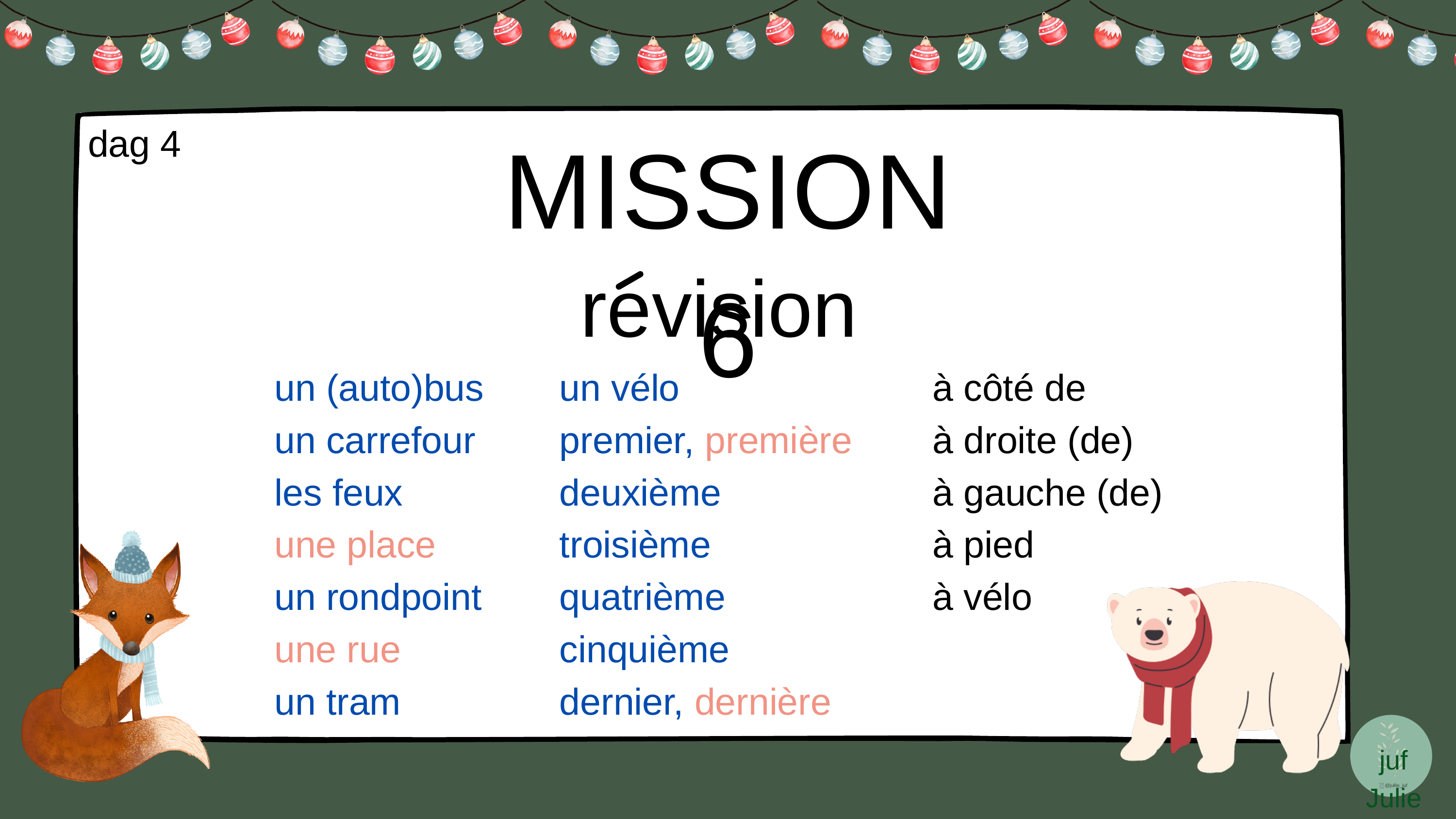

MISSION 6

dag 4
revision

un (auto)bus
un carrefour
les feux
une place
un rondpoint
une rue
un tram
un vélo
premier, première
deuxième
troisième
quatrième
cinquième
dernier, dernière
à côté de
à droite (de)
à gauche (de)
à pied
à vélo

juf Julie
@jullie_juf